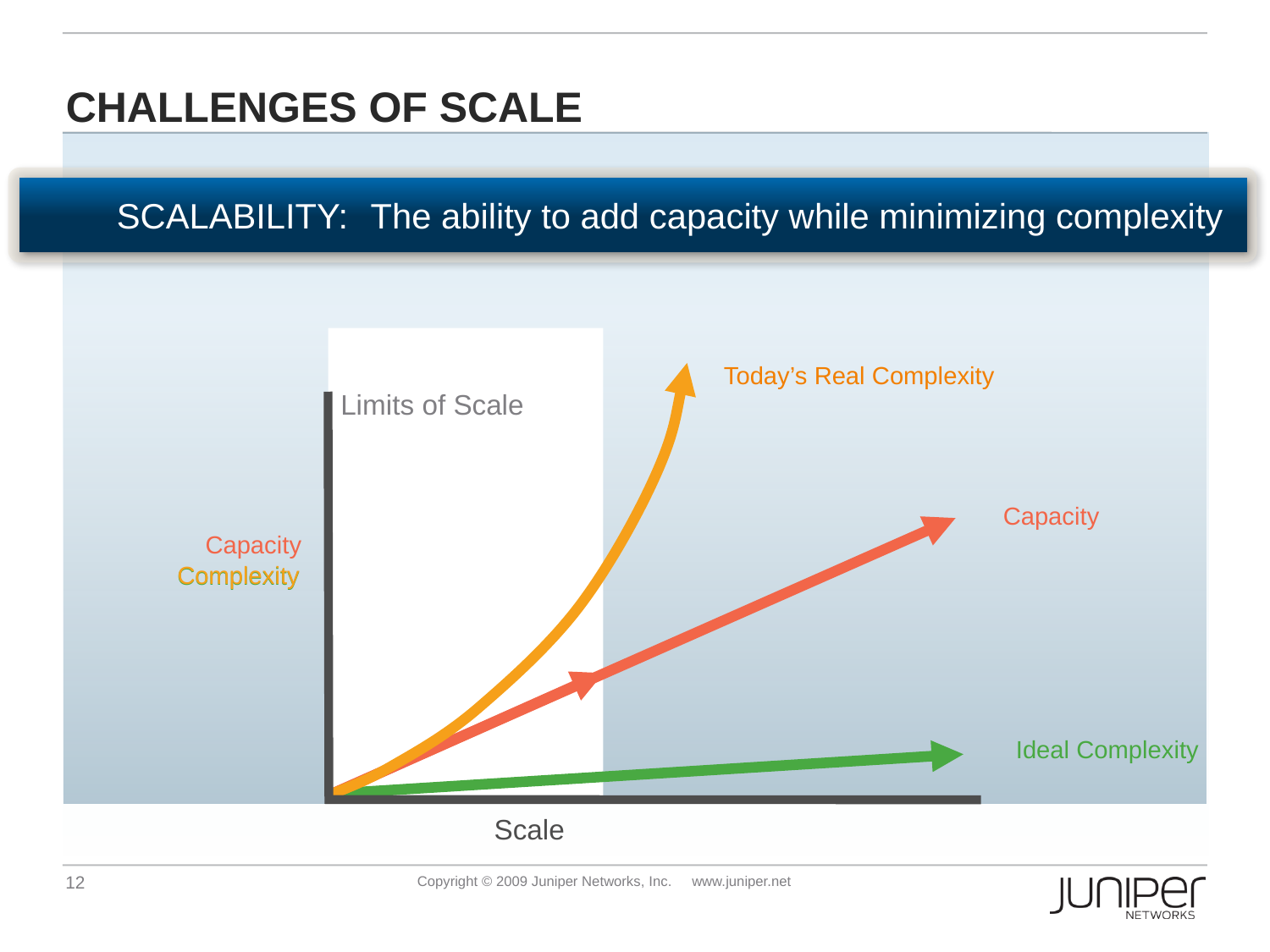

# Challenges of Scale

The ability to add capacity while minimizing complexity
SCALABILITY:

Today’s Real Complexity
Limits of Scale

Capacity

Capacity
Complexity
Complexity

Ideal Complexity

Scale